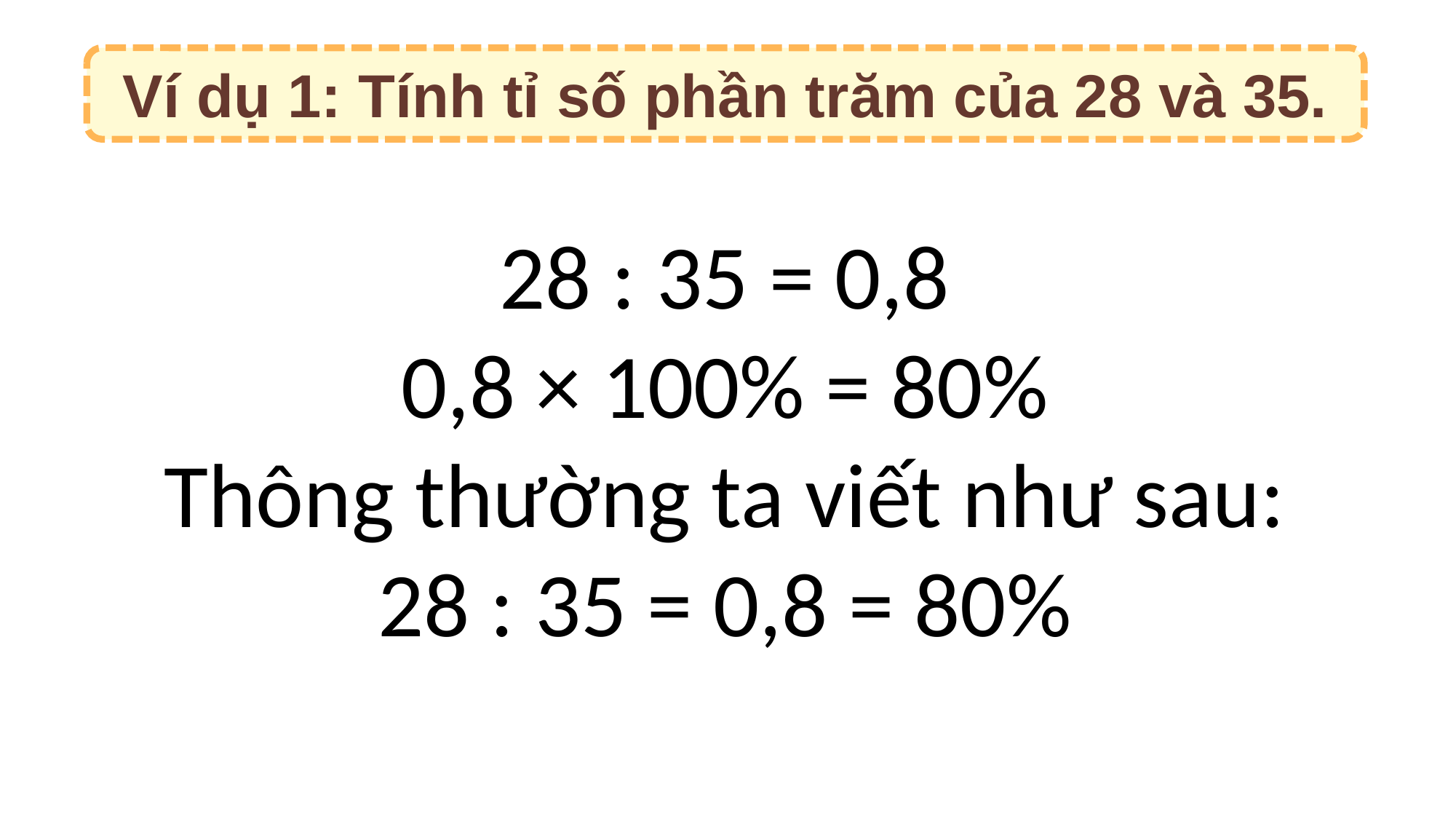

Ví dụ 1: Tính tỉ số phần trăm của 28 và 35.
28 : 35 = 0,8
0,8 × 100% = 80%
Thông thường ta viết như sau:
28 : 35 = 0,8 = 80%